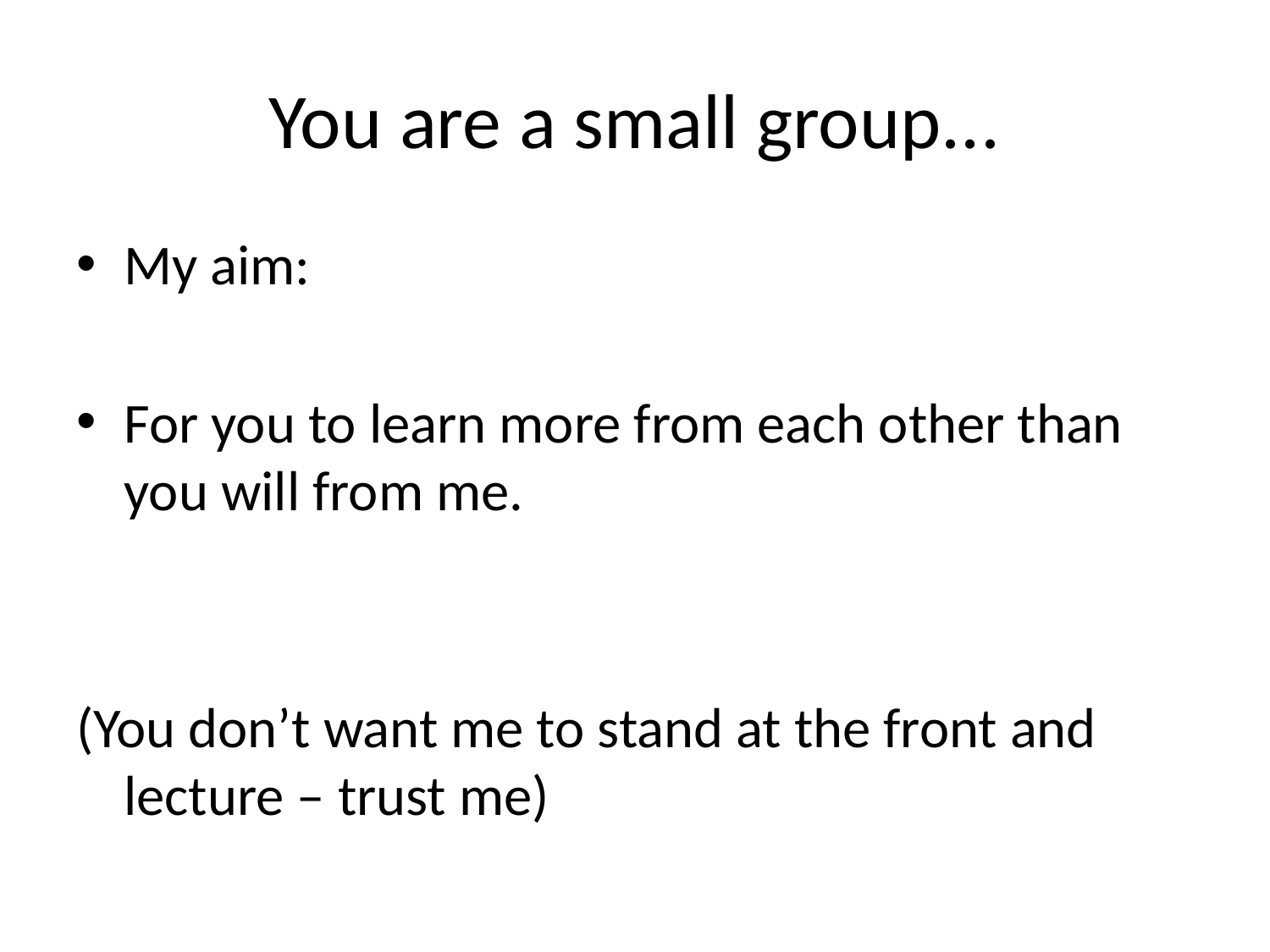

# You are a small group...
My aim:

For you to learn more from each other than you will from me.

(You don’t want me to stand at the front and lecture – trust me)